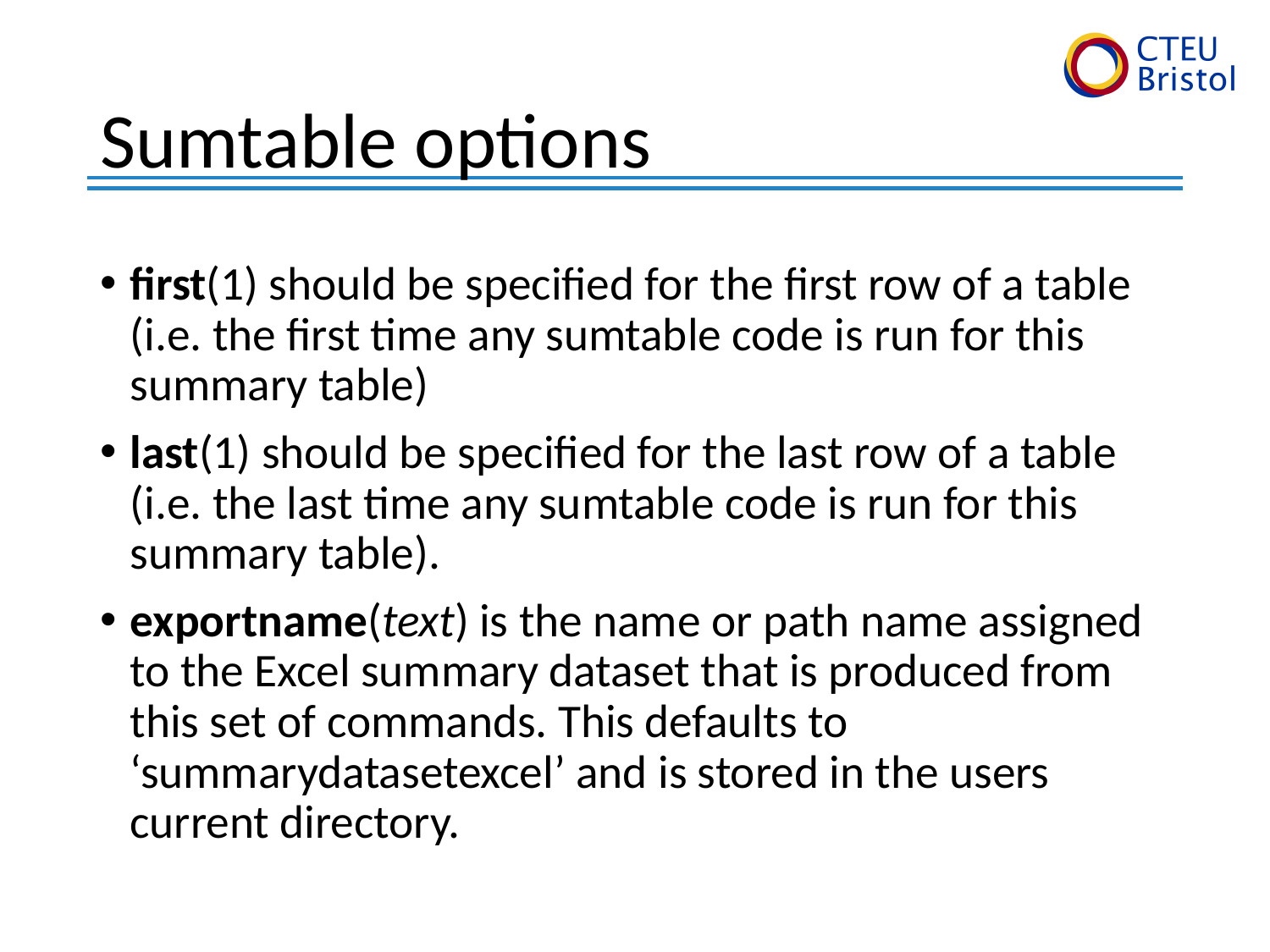

# Sumtable options
first(1) should be specified for the first row of a table (i.e. the first time any sumtable code is run for this summary table)
last(1) should be specified for the last row of a table (i.e. the last time any sumtable code is run for this summary table).
exportname(text) is the name or path name assigned to the Excel summary dataset that is produced from this set of commands. This defaults to ‘summarydatasetexcel’ and is stored in the users current directory.